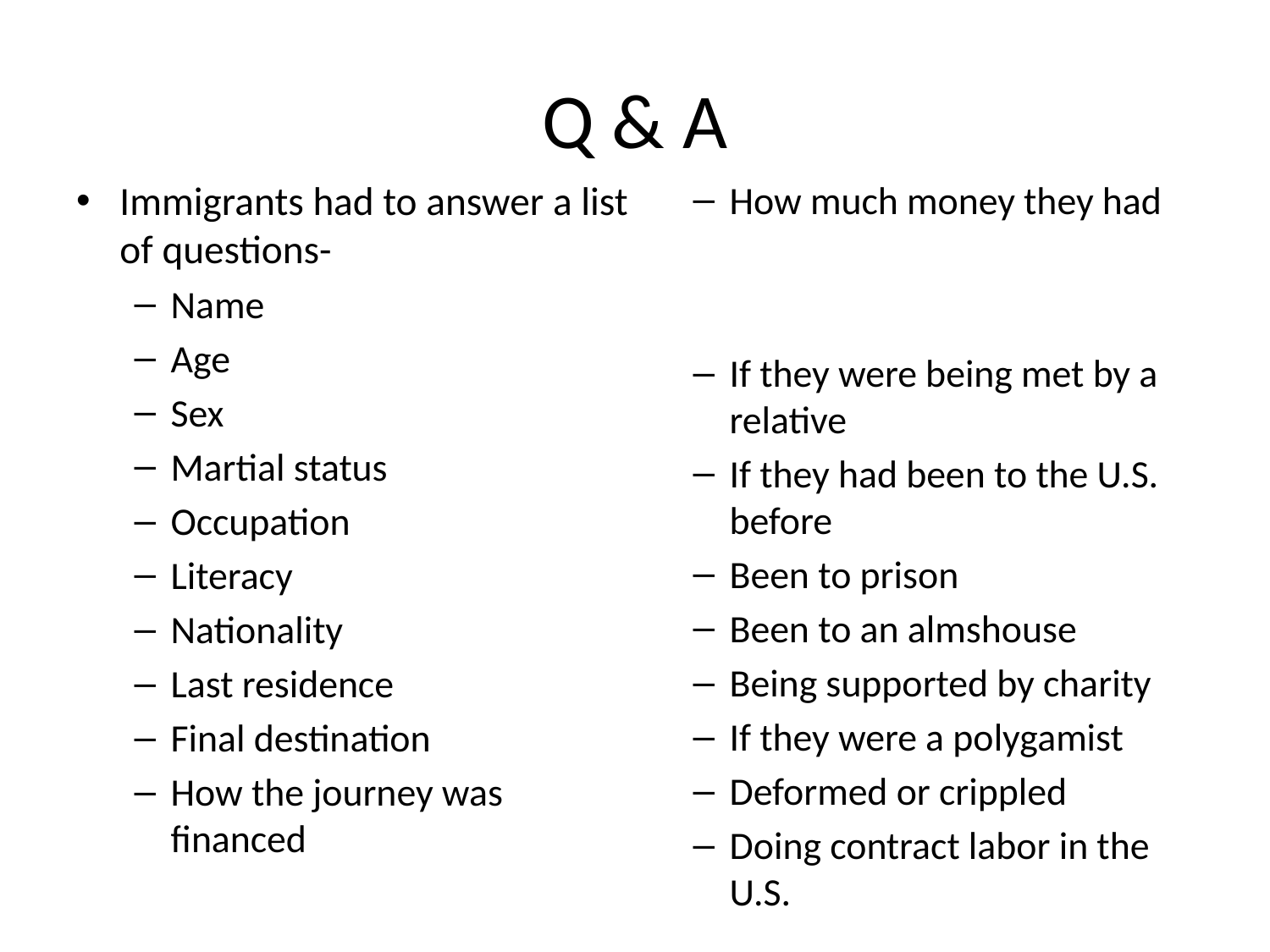

# Q & A
Immigrants had to answer a list of questions-
Name
Age
Sex
Martial status
Occupation
Literacy
Nationality
Last residence
Final destination
How the journey was financed
How much money they had

If they were being met by a relative
If they had been to the U.S. before
Been to prison
Been to an almshouse
Being supported by charity
If they were a polygamist
Deformed or crippled
Doing contract labor in the U.S.